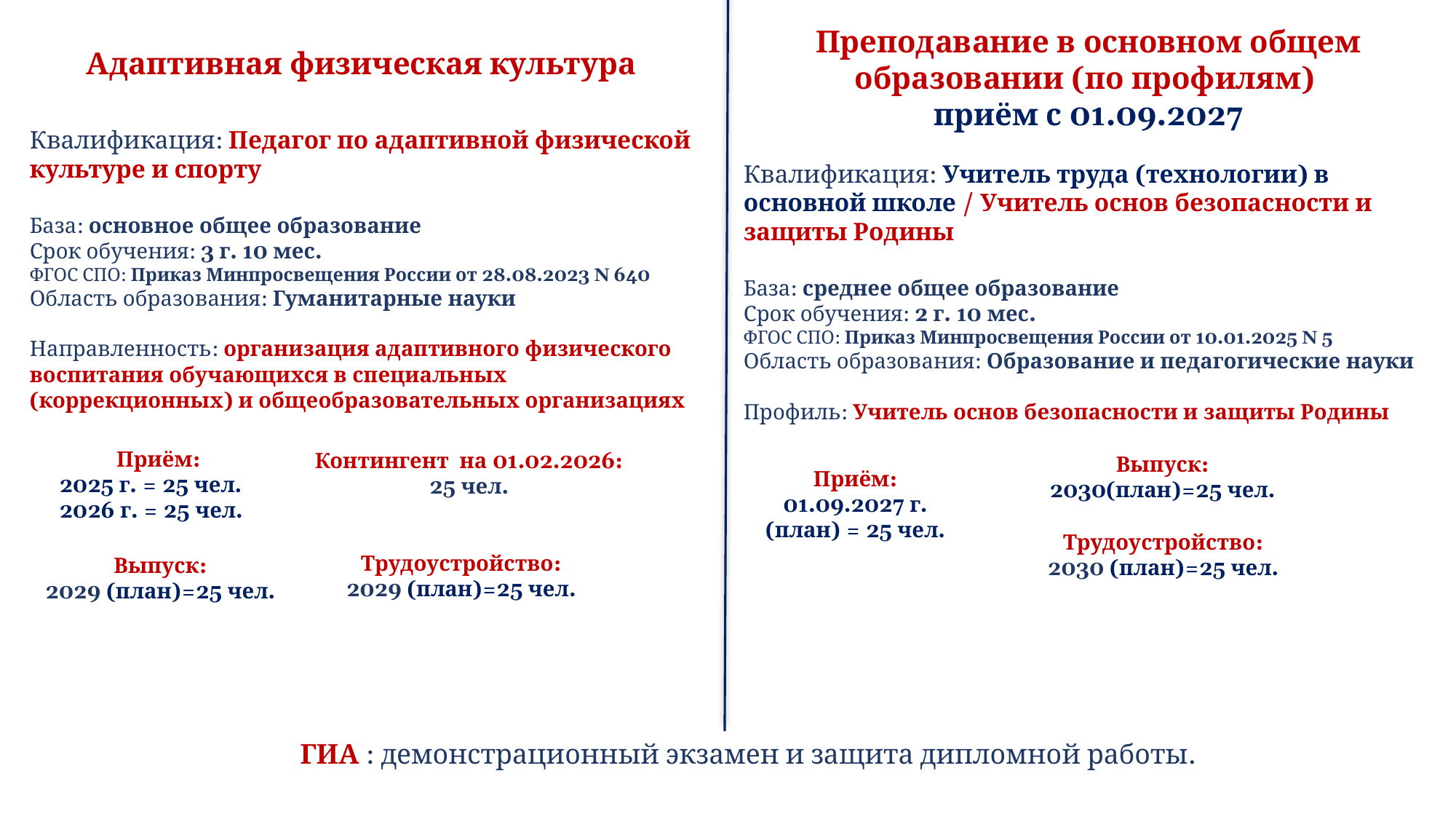

Преподавание в основном общем образовании (по профилям)
приём с 01.09.2027
Адаптивная физическая культура
Квалификация: Педагог по адаптивной физической культуре и спорту

База: основное общее образование
Срок обучения: 3 г. 10 мес.
ФГОС СПО: Приказ Минпросвещения России от 28.08.2023 N 640
Область образования: Гуманитарные науки

Направленность: организация адаптивного физического воспитания обучающихся в специальных (коррекционных) и общеобразовательных организациях
Квалификация: Учитель труда (технологии) в основной школе / Учитель основ безопасности и защиты Родины

База: среднее общее образование
Срок обучения: 2 г. 10 мес.
ФГОС СПО: Приказ Минпросвещения России от 10.01.2025 N 5
Область образования: Образование и педагогические науки

Профиль: Учитель основ безопасности и защиты Родины

Приём:
2025 г. = 25 чел.
2026 г. = 25 чел.
Контингент  на 01.02.2026:
25 чел.
Выпуск:
2030(план)=25 чел.
Приём:
01.09.2027 г. (план) = 25 чел.
Трудоустройство:
2030 (план)=25 чел.
Трудоустройство:
2029 (план)=25 чел.
Выпуск:
2029 (план)=25 чел.
ГИА : демонстрационный экзамен и защита дипломной работы.